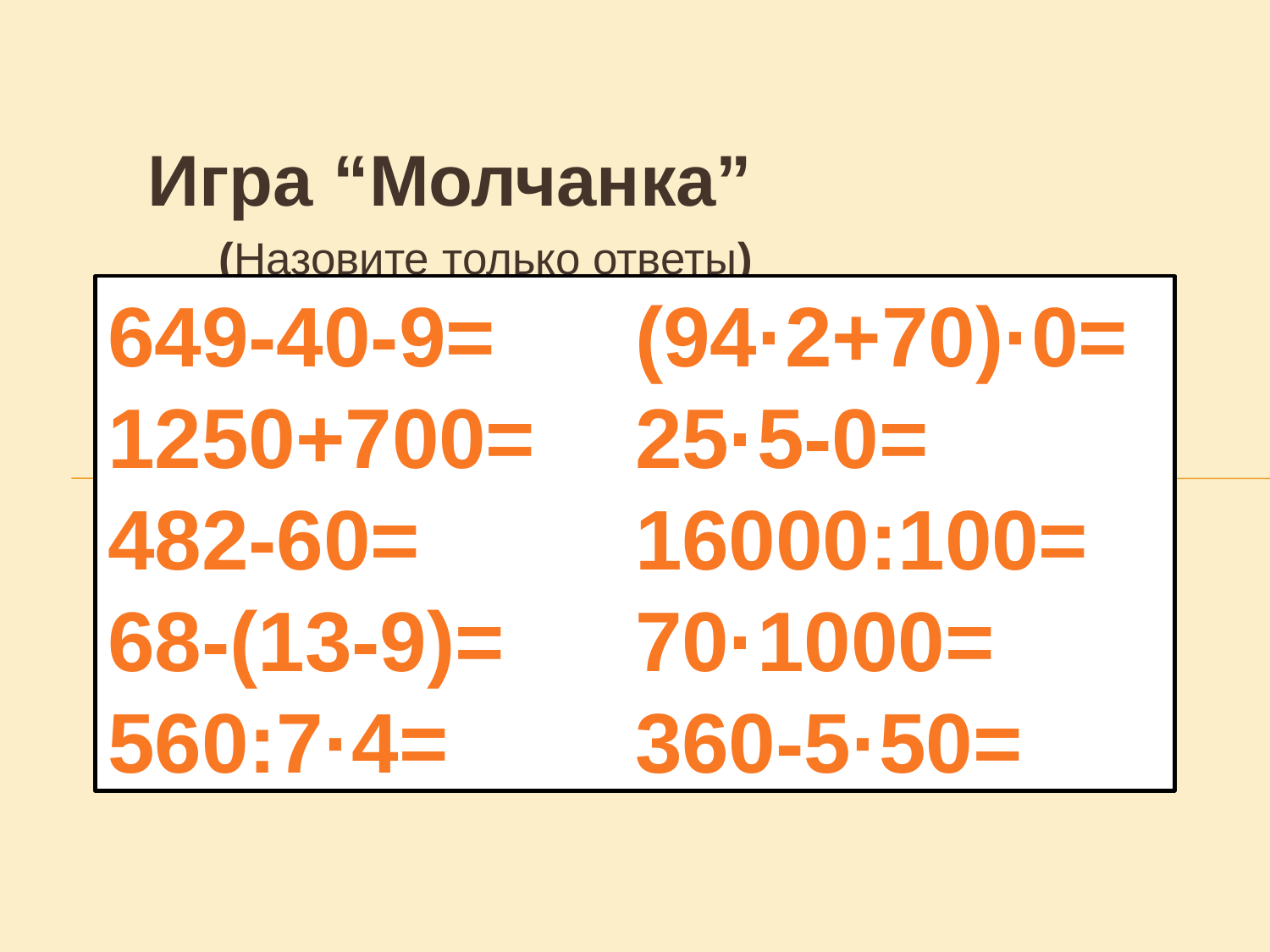

Игра “Молчанка”
(Назовите только ответы)

# 649-40-9= 1250+700= 482-60= 68-(13-9)= 560:7·4= (94·2+70)·0= 25·5-0= 16000:100= 70·1000= 360-5·50=